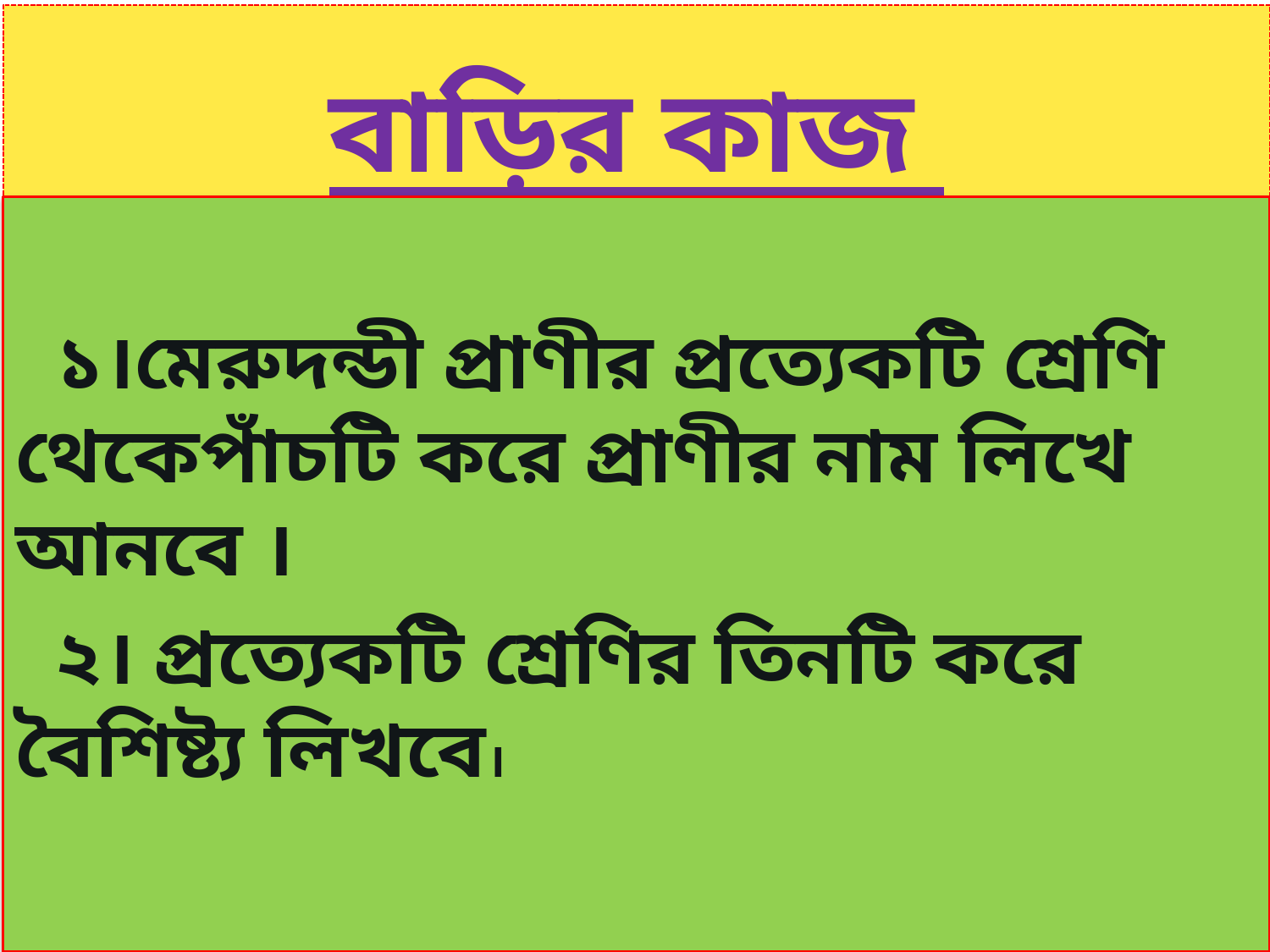

বাড়ির কাজ

  ১।মেরুদন্ডী প্রাণীর প্রত্যেকটি শ্রেণি থেকেপাঁচটি করে প্রাণীর নাম লিখে আনবে ।
  ২। প্রত্যেকটি শ্রেণির তিনটি করে বৈশিষ্ট্য লিখবে।